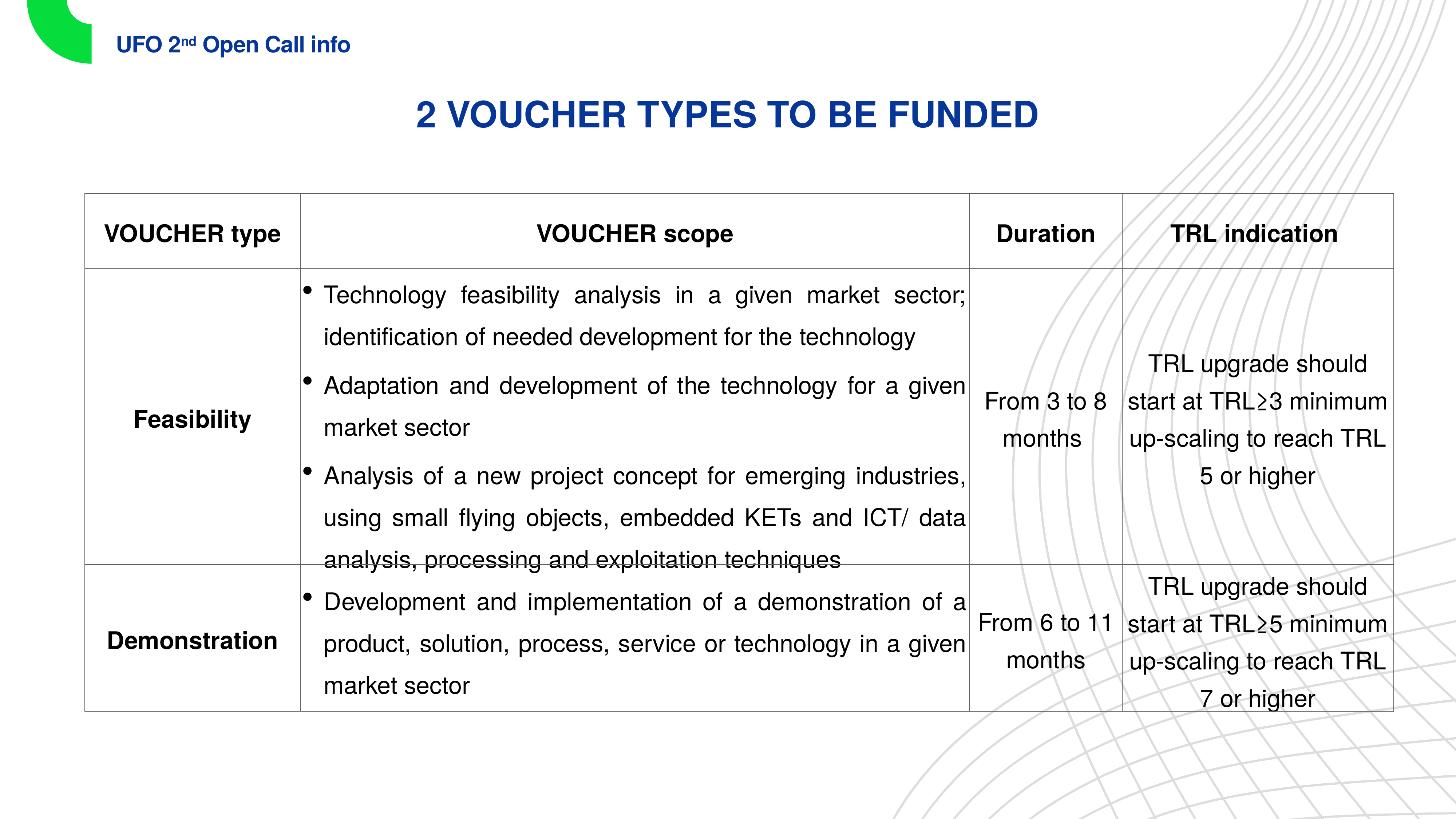

UFO 2nd Open Call info
2 VOUCHER TYPES TO BE FUNDED
| VOUCHER type | VOUCHER scope | Duration | TRL indication |
| --- | --- | --- | --- |
| Feasibility | Technology feasibility analysis in a given market sector; identification of needed development for the technology Adaptation and development of the technology for a given market sector Analysis of a new project concept for emerging industries, using small flying objects, embedded KETs and ICT/ data analysis, processing and exploitation techniques | From 3 to 8 months | TRL upgrade should start at TRL≥3 minimum up-scaling to reach TRL 5 or higher |
| Demonstration | Development and implementation of a demonstration of a product, solution, process, service or technology in a given market sector | From 6 to 11 months | TRL upgrade should start at TRL≥5 minimum up-scaling to reach TRL 7 or higher |